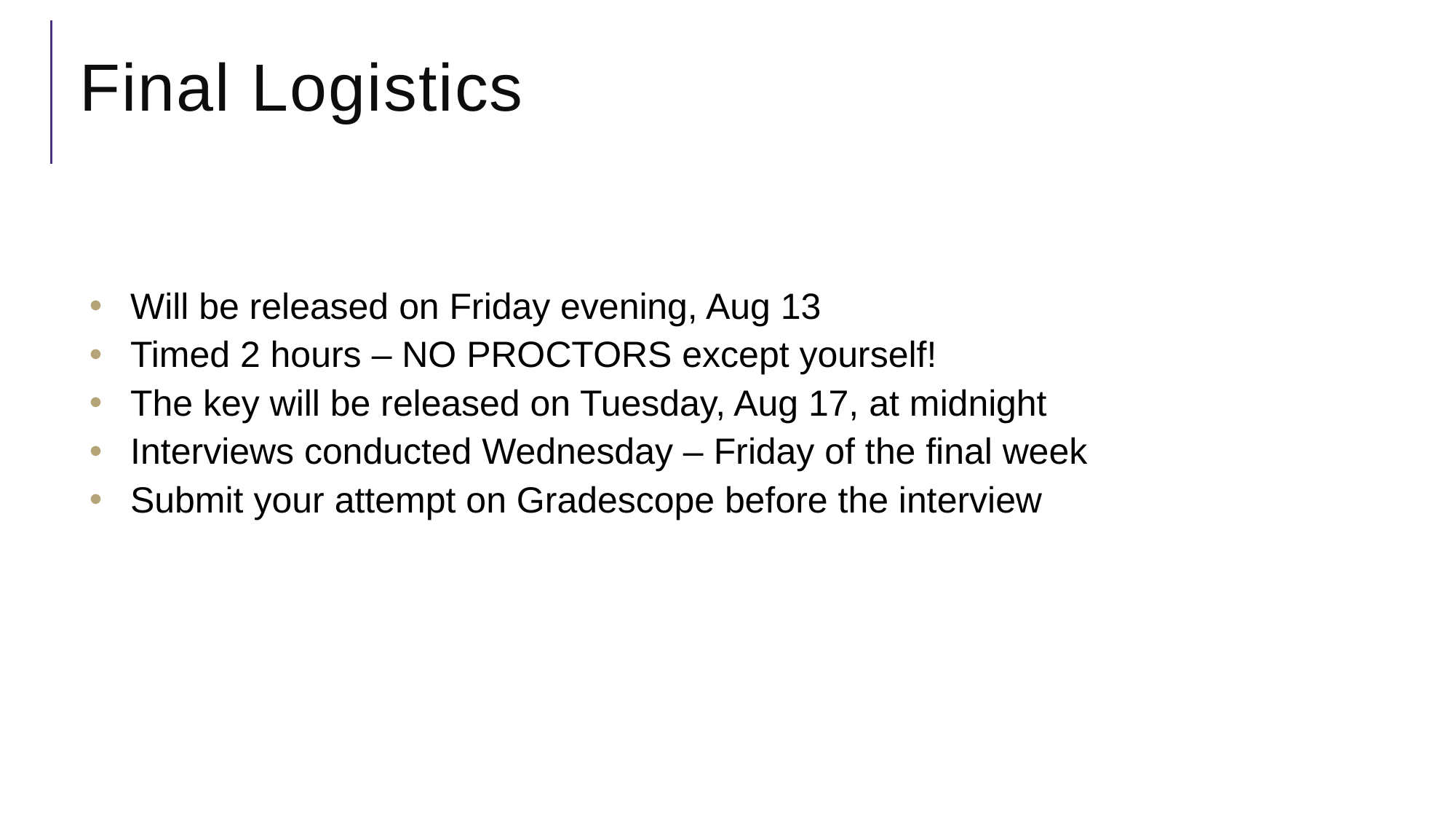

# Final Logistics

Will be released on Friday evening, Aug 13
Timed 2 hours – NO PROCTORS except yourself!
The key will be released on Tuesday, Aug 17, at midnight
Interviews conducted Wednesday – Friday of the final week
Submit your attempt on Gradescope before the interview